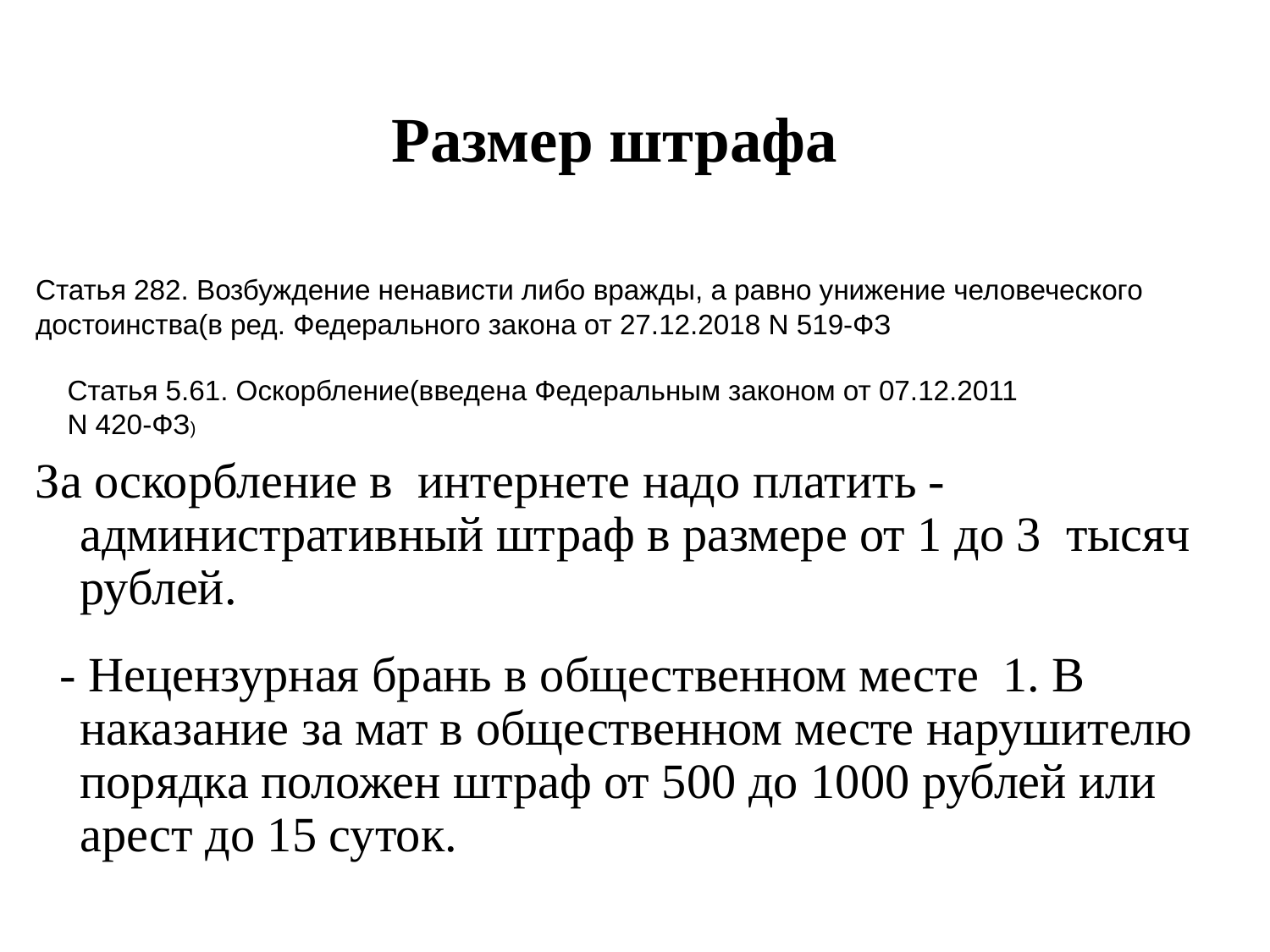

Размер штрафа
Статья 282. Возбуждение ненависти либо вражды, а равно унижение человеческого достоинства(в ред. Федерального закона от 27.12.2018 N 519-ФЗ

За оскорбление в  интернете надо платить -  административный штраф в размере от 1 до 3  тысяч рублей.

  - Нецензурная брань в общественном месте  1. В наказание за мат в общественном месте нарушителю порядка положен штраф от 500 до 1000 рублей или арест до 15 суток.

Статья 5.61. Оскорбление(введена Федеральным законом от 07.12.2011 N 420-ФЗ)